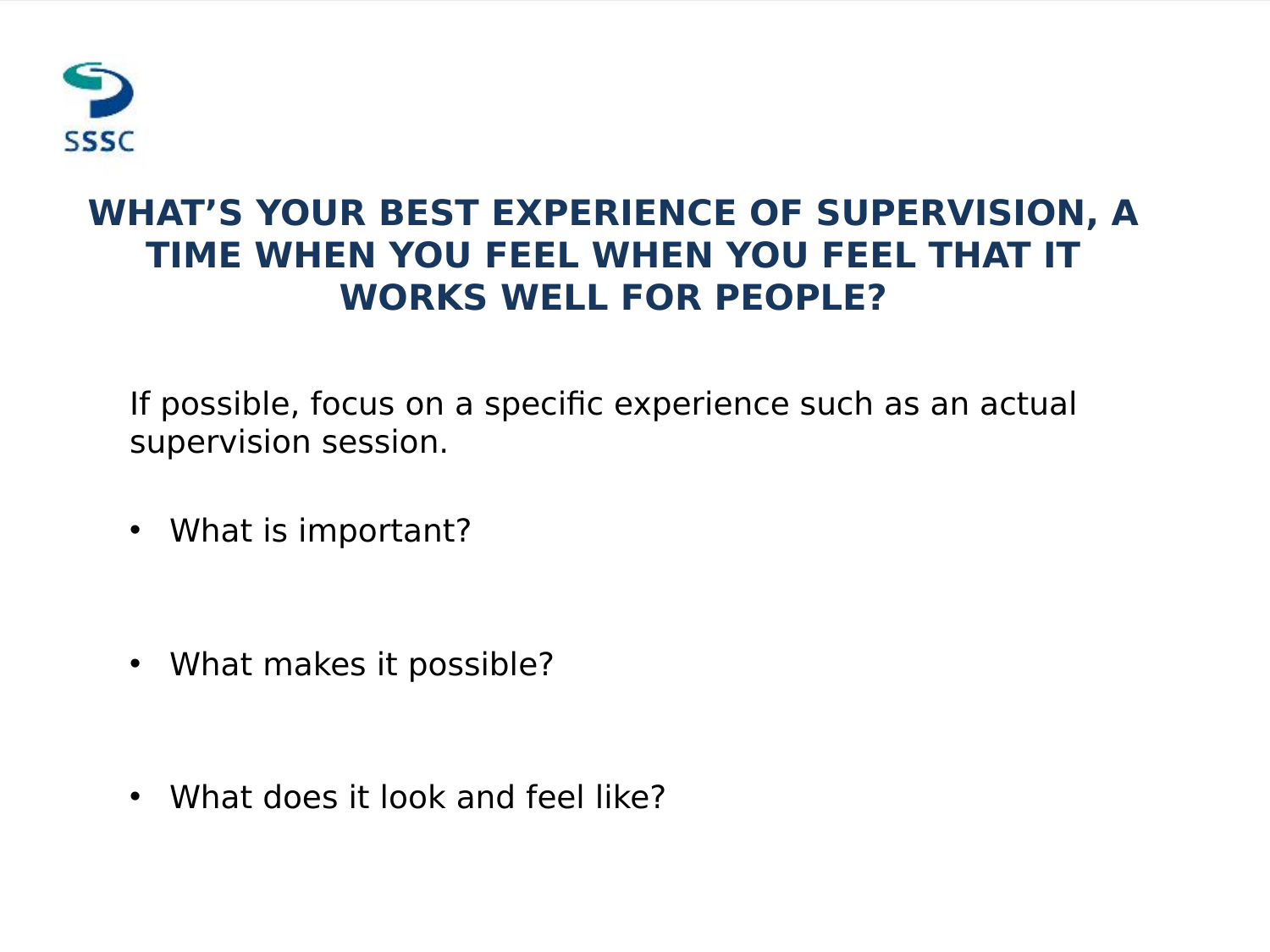

# WHAT’S YOUR BEST EXPERIENCE OF SUPERVISION, A TIME WHEN YOU FEEL WHEN YOU FEEL THAT IT WORKS WELL FOR PEOPLE?
If possible, focus on a specific experience such as an actual supervision session.

What is important?

What makes it possible?

What does it look and feel like?